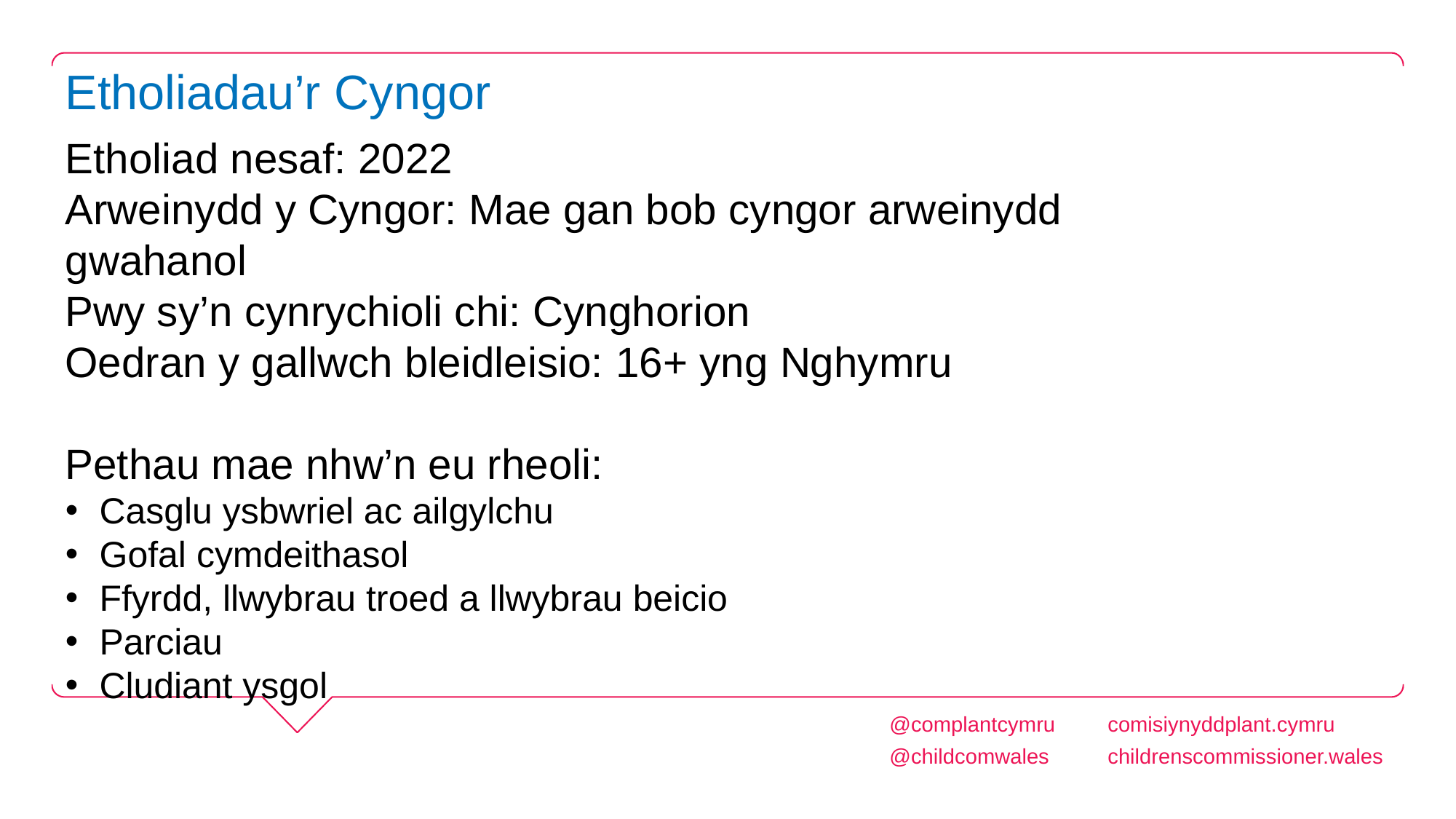

Etholiadau’r Cyngor
Etholiad nesaf: 2022
Arweinydd y Cyngor: Mae gan bob cyngor arweinydd gwahanol
Pwy sy’n cynrychioli chi: Cynghorion
Oedran y gallwch bleidleisio: 16+ yng Nghymru

Pethau mae nhw’n eu rheoli:
Casglu ysbwriel ac ailgylchu
Gofal cymdeithasol
Ffyrdd, llwybrau troed a llwybrau beicio
Parciau
Cludiant ysgol